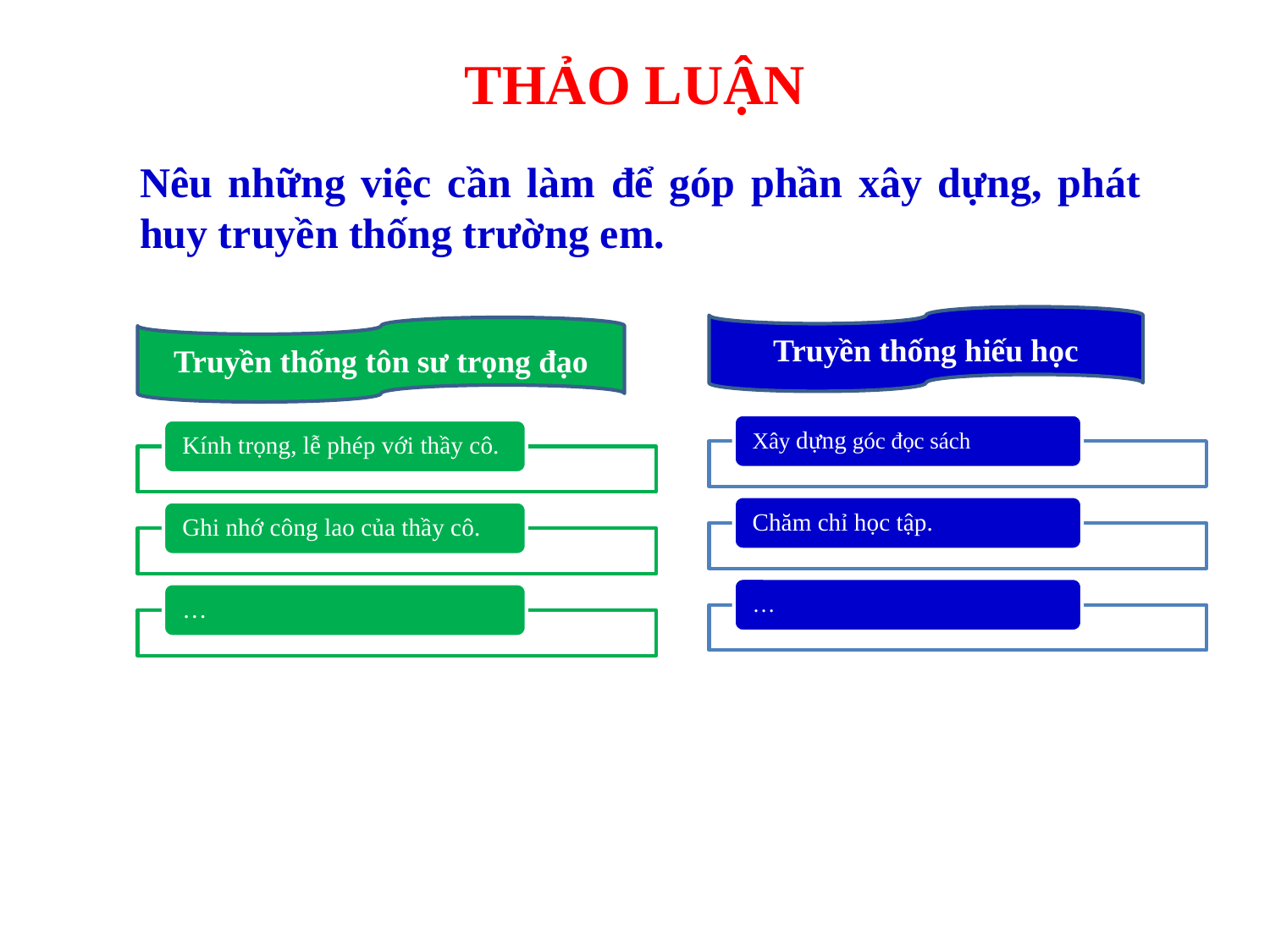

THẢO LUẬN
Nêu những việc cần làm để góp phần xây dựng, phát huy truyền thống trường em.
Truyền thống hiếu học
Truyền thống tôn sư trọng đạo
Kính trọng, lễ phép với thầy cô.
Ghi nhớ công lao của thầy cô.
…
Xây dựng góc đọc sách
Chăm chỉ học tập.
…